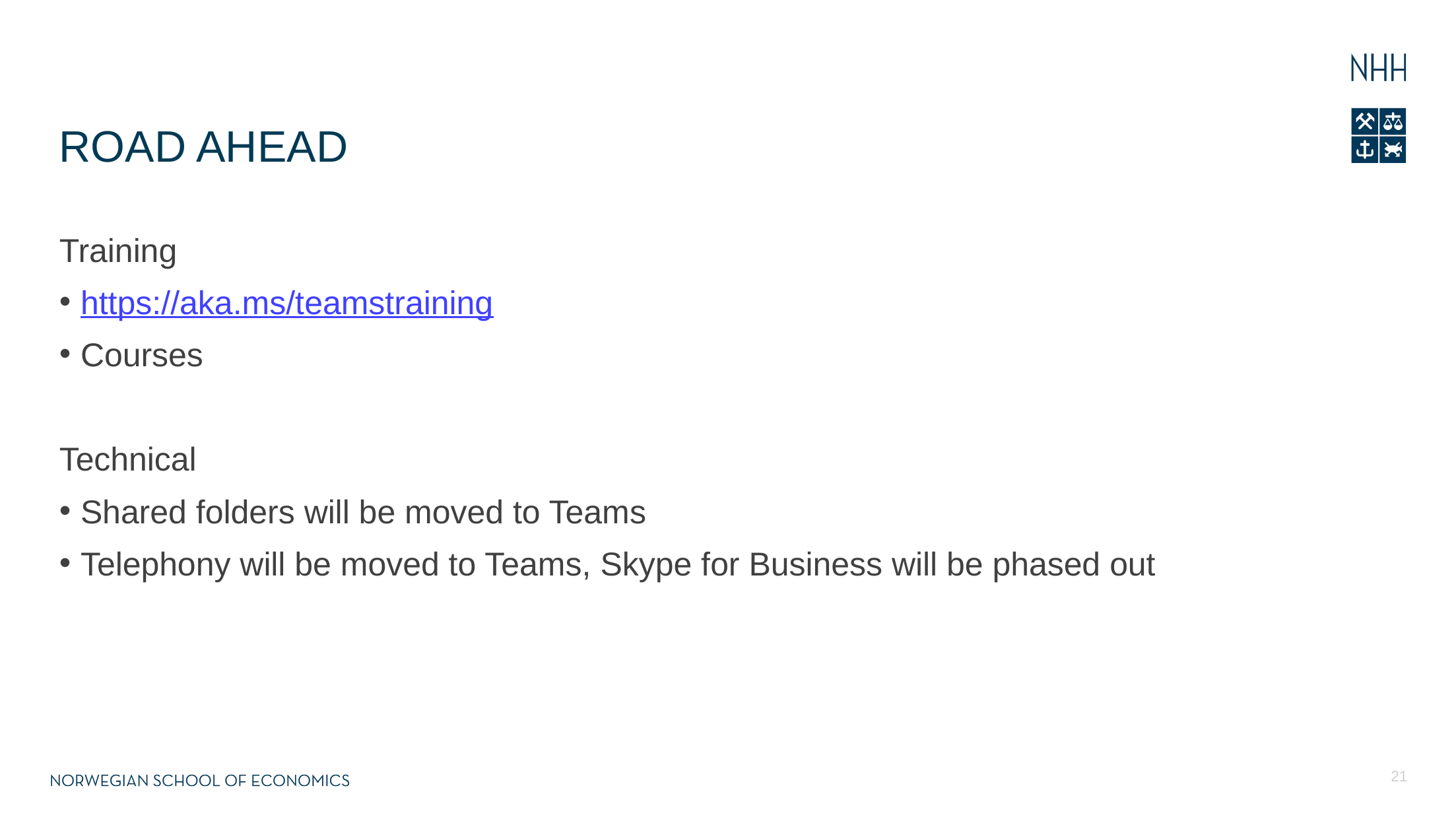

# ROAD AHEAD
Training
https://aka.ms/teamstraining
Courses

Technical
Shared folders will be moved to Teams
Telephony will be moved to Teams, Skype for Business will be phased out
21